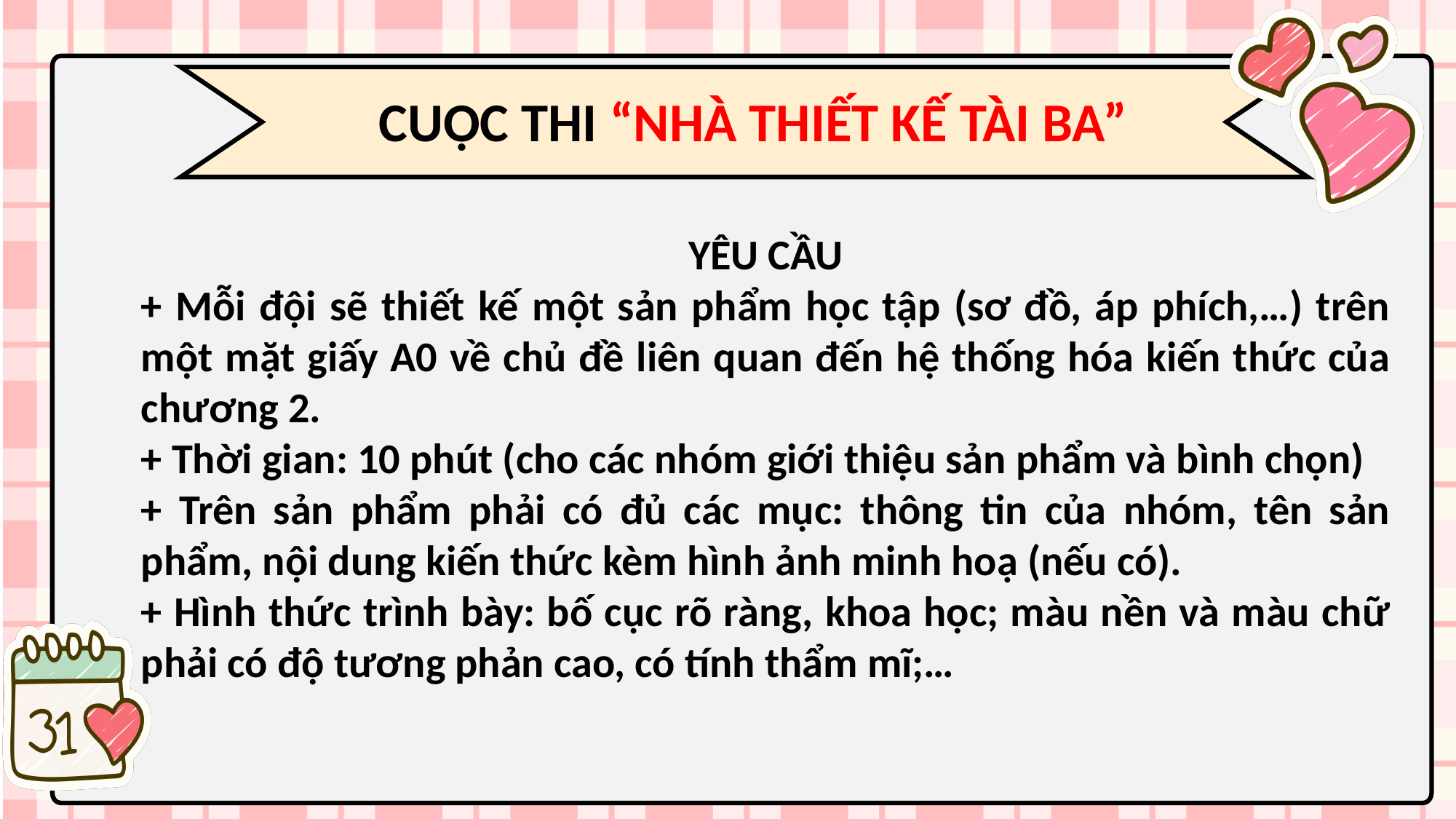

CUỘC THI “NHÀ THIẾT KẾ TÀI BA”
YÊU CẦU
+ Mỗi đội sẽ thiết kế một sản phẩm học tập (sơ đồ, áp phích,…) trên một mặt giấy A0 về chủ đề liên quan đến hệ thống hóa kiến thức của chương 2.
+ Thời gian: 10 phút (cho các nhóm giới thiệu sản phẩm và bình chọn)
+ Trên sản phẩm phải có đủ các mục: thông tin của nhóm, tên sản phẩm, nội dung kiến thức kèm hình ảnh minh hoạ (nếu có).
+ Hình thức trình bày: bố cục rõ ràng, khoa học; màu nền và màu chữ phải có độ tương phản cao, có tính thẩm mĩ;…